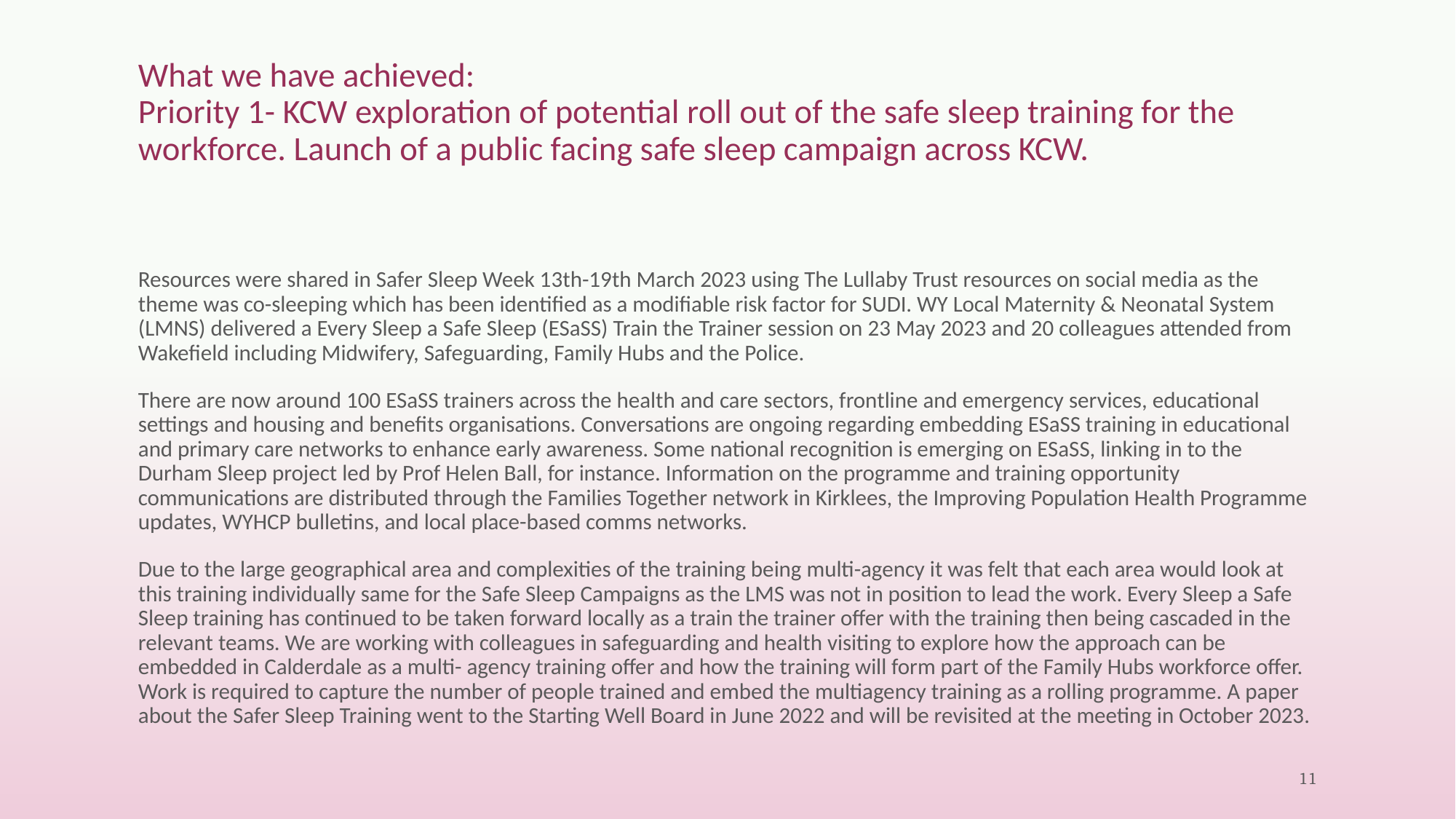

# What we have achieved: Priority 1- KCW exploration of potential roll out of the safe sleep training for the workforce. Launch of a public facing safe sleep campaign across KCW.
Resources were shared in Safer Sleep Week 13th-19th March 2023 using The Lullaby Trust resources on social media as the theme was co-sleeping which has been identified as a modifiable risk factor for SUDI. WY Local Maternity & Neonatal System (LMNS) delivered a Every Sleep a Safe Sleep (ESaSS) Train the Trainer session on 23 May 2023 and 20 colleagues attended from Wakefield including Midwifery, Safeguarding, Family Hubs and the Police.
There are now around 100 ESaSS trainers across the health and care sectors, frontline and emergency services, educational settings and housing and benefits organisations. Conversations are ongoing regarding embedding ESaSS training in educational and primary care networks to enhance early awareness. Some national recognition is emerging on ESaSS, linking in to the Durham Sleep project led by Prof Helen Ball, for instance. Information on the programme and training opportunity communications are distributed through the Families Together network in Kirklees, the Improving Population Health Programme updates, WYHCP bulletins, and local place-based comms networks.
Due to the large geographical area and complexities of the training being multi-agency it was felt that each area would look at this training individually same for the Safe Sleep Campaigns as the LMS was not in position to lead the work. Every Sleep a Safe Sleep training has continued to be taken forward locally as a train the trainer offer with the training then being cascaded in the relevant teams. We are working with colleagues in safeguarding and health visiting to explore how the approach can be embedded in Calderdale as a multi- agency training offer and how the training will form part of the Family Hubs workforce offer. Work is required to capture the number of people trained and embed the multiagency training as a rolling programme. A paper about the Safer Sleep Training went to the Starting Well Board in June 2022 and will be revisited at the meeting in October 2023.

11